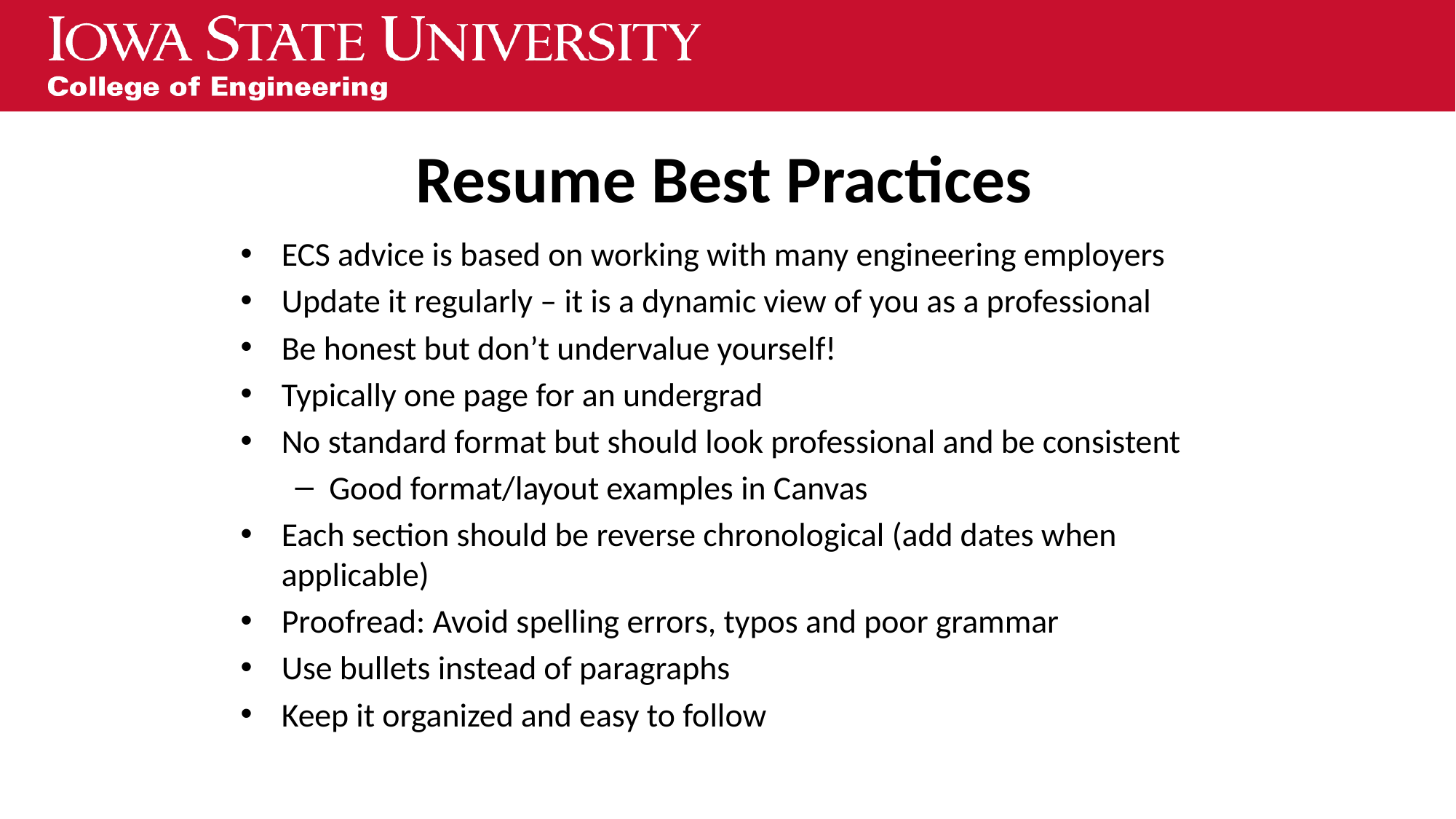

# Resume Best Practices
ECS advice is based on working with many engineering employers
Update it regularly – it is a dynamic view of you as a professional
Be honest but don’t undervalue yourself!
Typically one page for an undergrad
No standard format but should look professional and be consistent
Good format/layout examples in Canvas
Each section should be reverse chronological (add dates when applicable)
Proofread: Avoid spelling errors, typos and poor grammar
Use bullets instead of paragraphs
Keep it organized and easy to follow